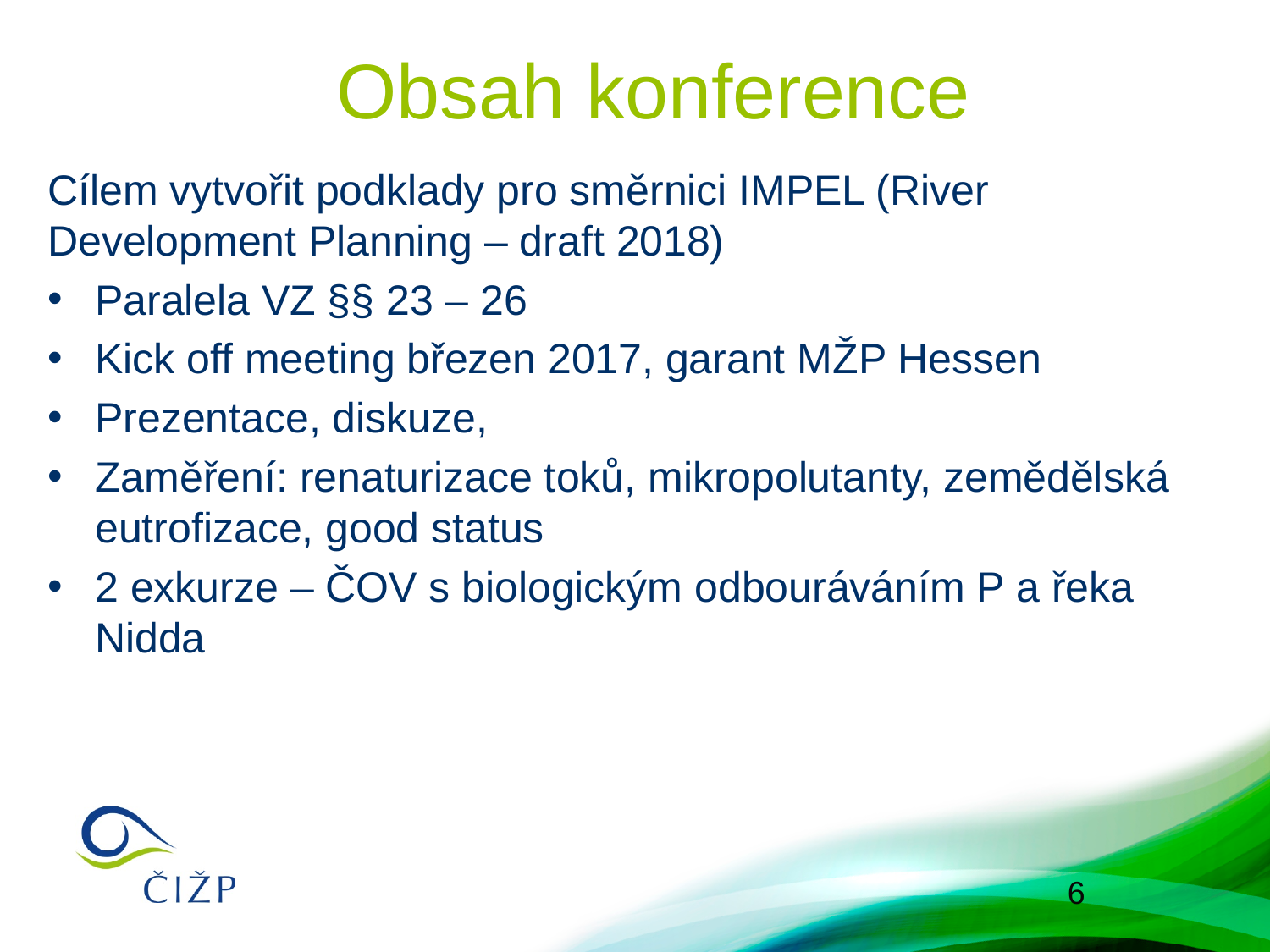

# Obsah konference
Cílem vytvořit podklady pro směrnici IMPEL (River Development Planning – draft 2018)
Paralela VZ §§ 23 – 26
Kick off meeting březen 2017, garant MŽP Hessen
Prezentace, diskuze,
Zaměření: renaturizace toků, mikropolutanty, zemědělská eutrofizace, good status
2 exkurze – ČOV s biologickým odbouráváním P a řeka Nidda

6